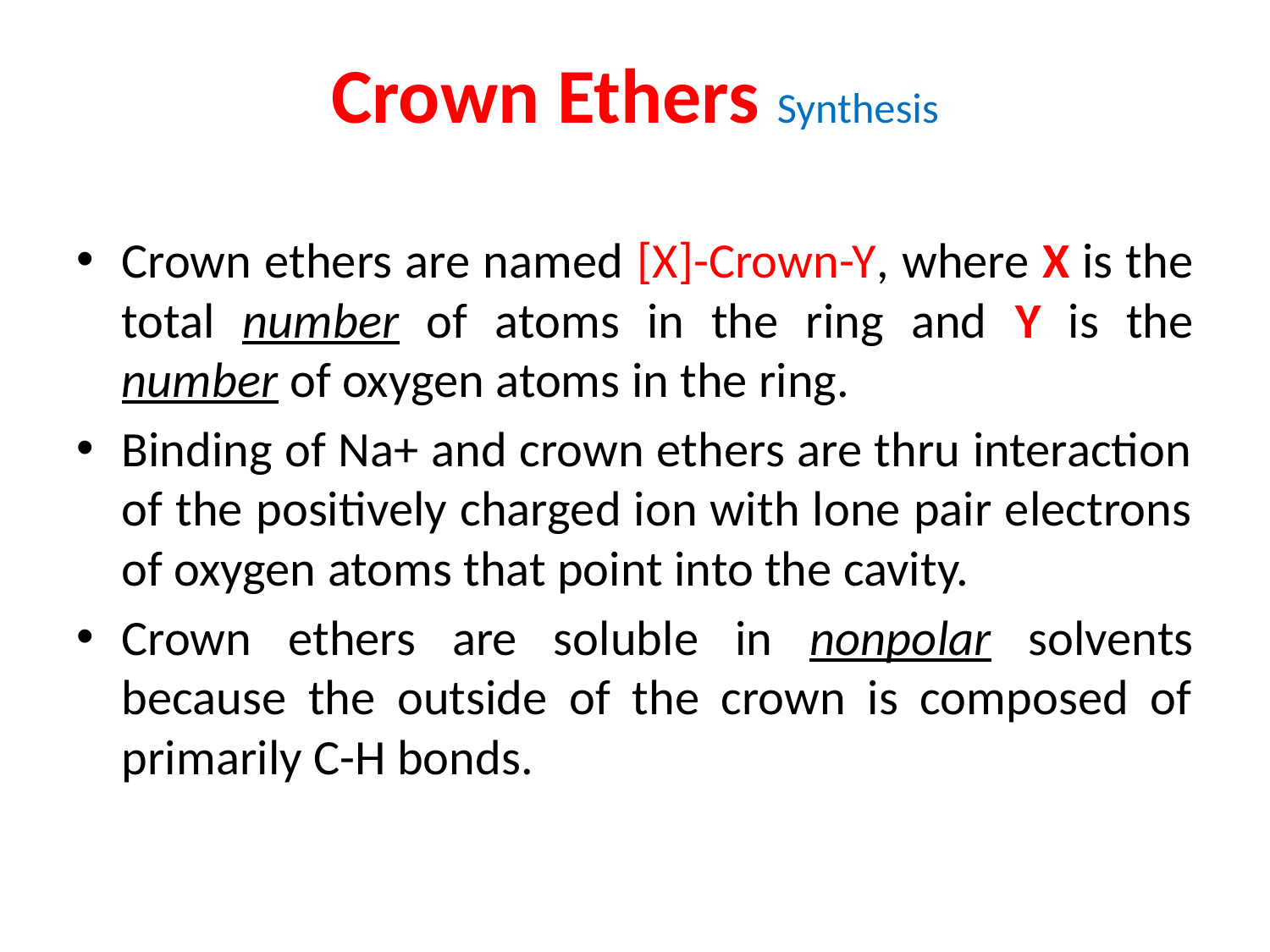

# Crown Ethers Synthesis
Crown ethers are named [X]-Crown-Y, where X is the total number of atoms in the ring and Y is the number of oxygen atoms in the ring.
Binding of Na+ and crown ethers are thru interaction of the positively charged ion with lone pair electrons of oxygen atoms that point into the cavity.
Crown ethers are soluble in nonpolar solvents because the outside of the crown is composed of primarily C-H bonds.